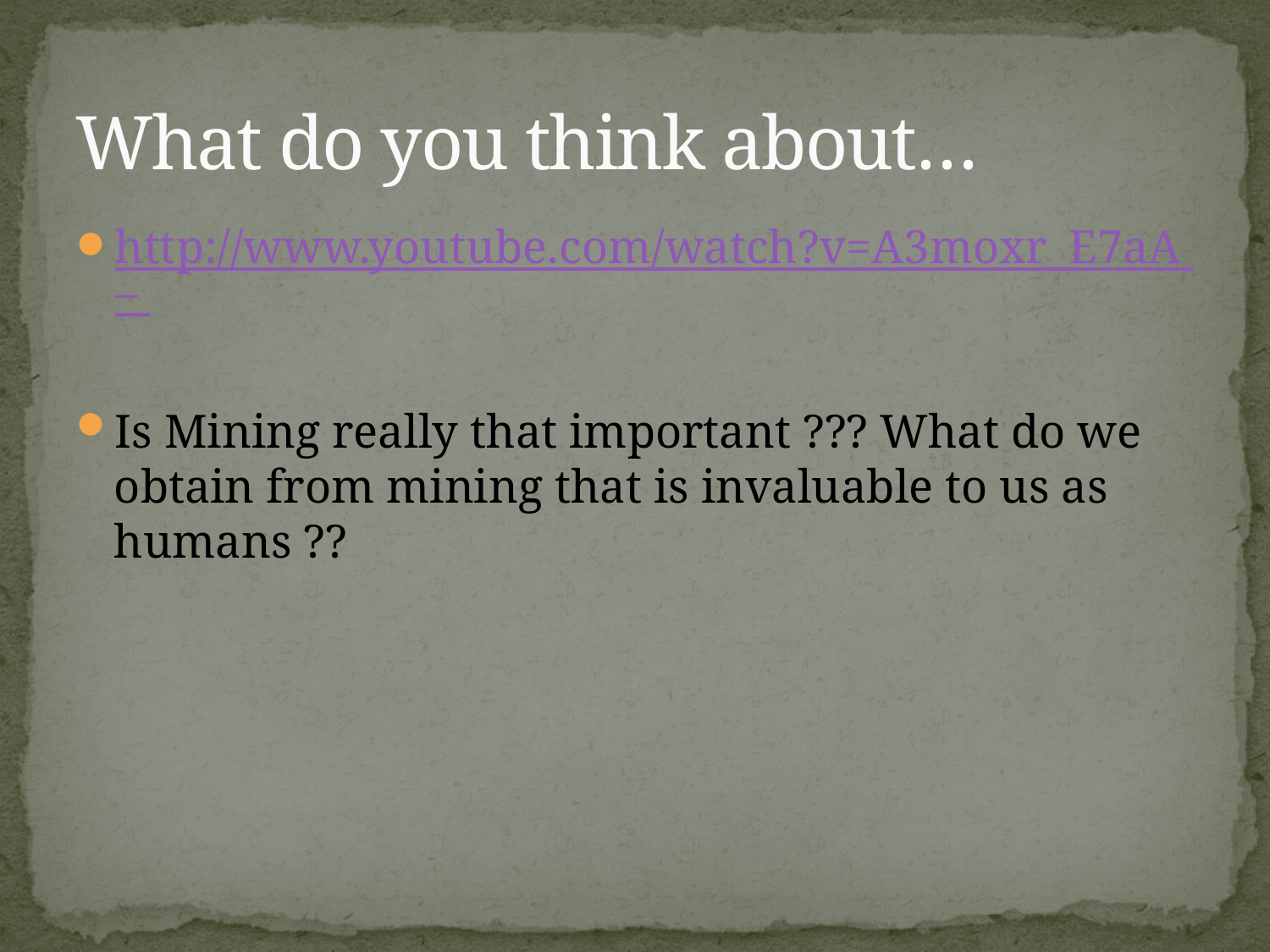

# What do you think about…
http://www.youtube.com/watch?v=A3moxr_E7aA –

Is Mining really that important ??? What do we obtain from mining that is invaluable to us as humans ??